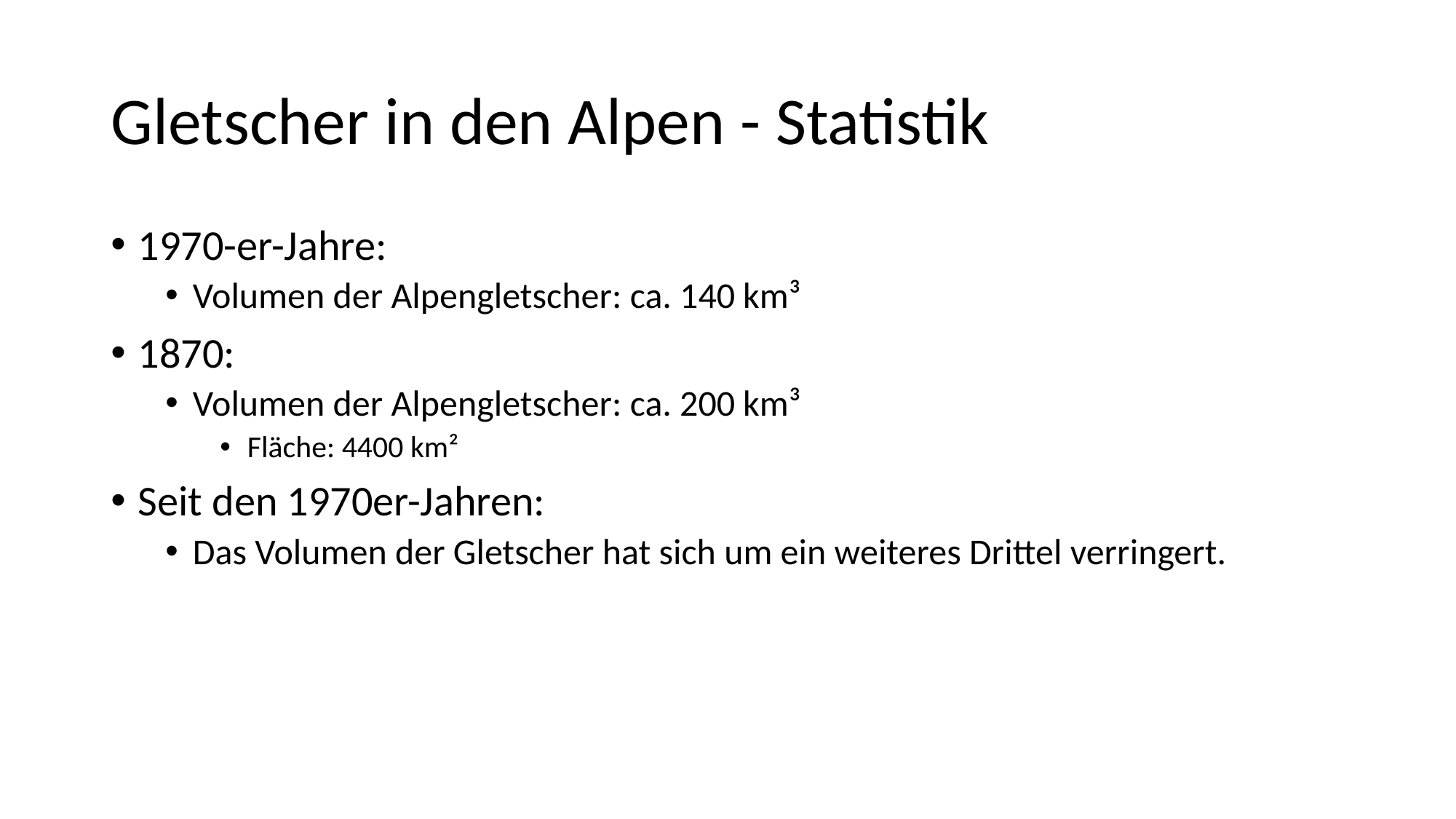

# Gletscher in den Alpen - Statistik
1970-er-Jahre:
Volumen der Alpengletscher: ca. 140 km³
1870:
Volumen der Alpengletscher: ca. 200 km³
Fläche: 4400 km²
Seit den 1970er-Jahren:
Das Volumen der Gletscher hat sich um ein weiteres Drittel verringert.